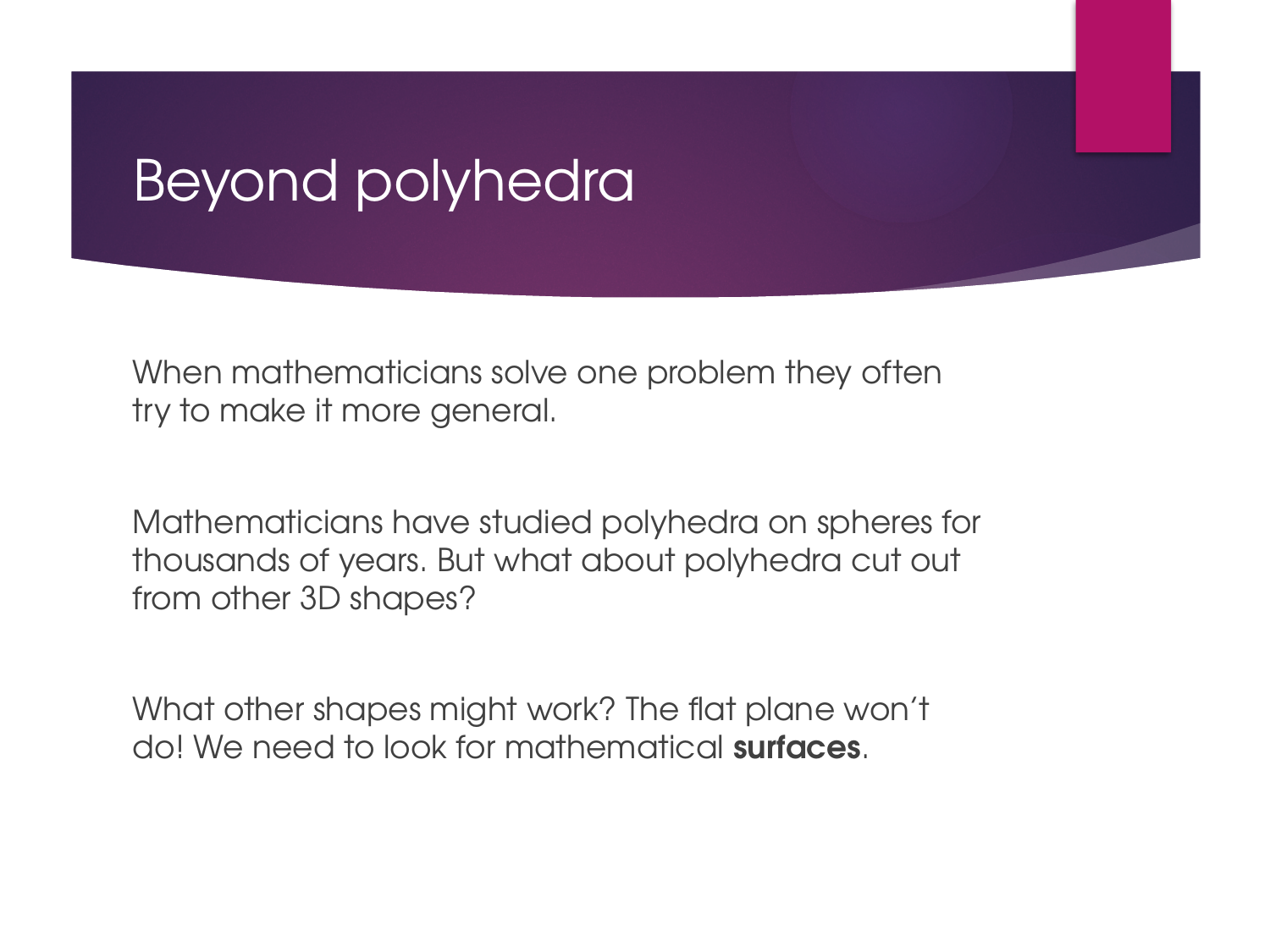

# Beyond polyhedra
When mathematicians solve one problem they often try to make it more general.

Mathematicians have studied polyhedra on spheres for thousands of years. But what about polyhedra cut out from other 3D shapes?

What other shapes might work? The flat plane won’t do! We need to look for mathematical surfaces.